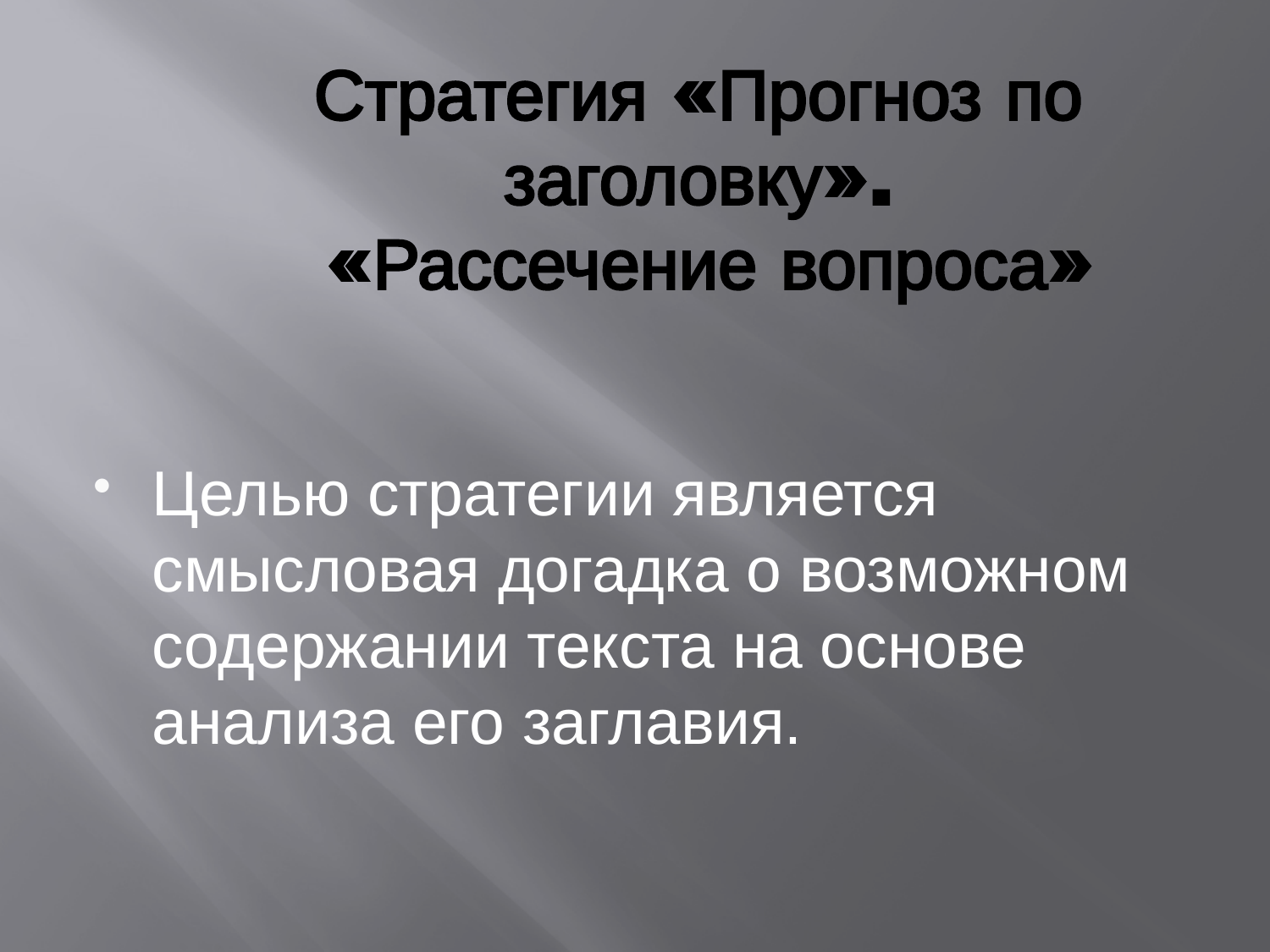

# Стратегия «Прогноз по заголовку». «Рассечение вопроса»
Целью стратегии является смысловая догадка о возможном содержании текста на основе анализа его заглавия.